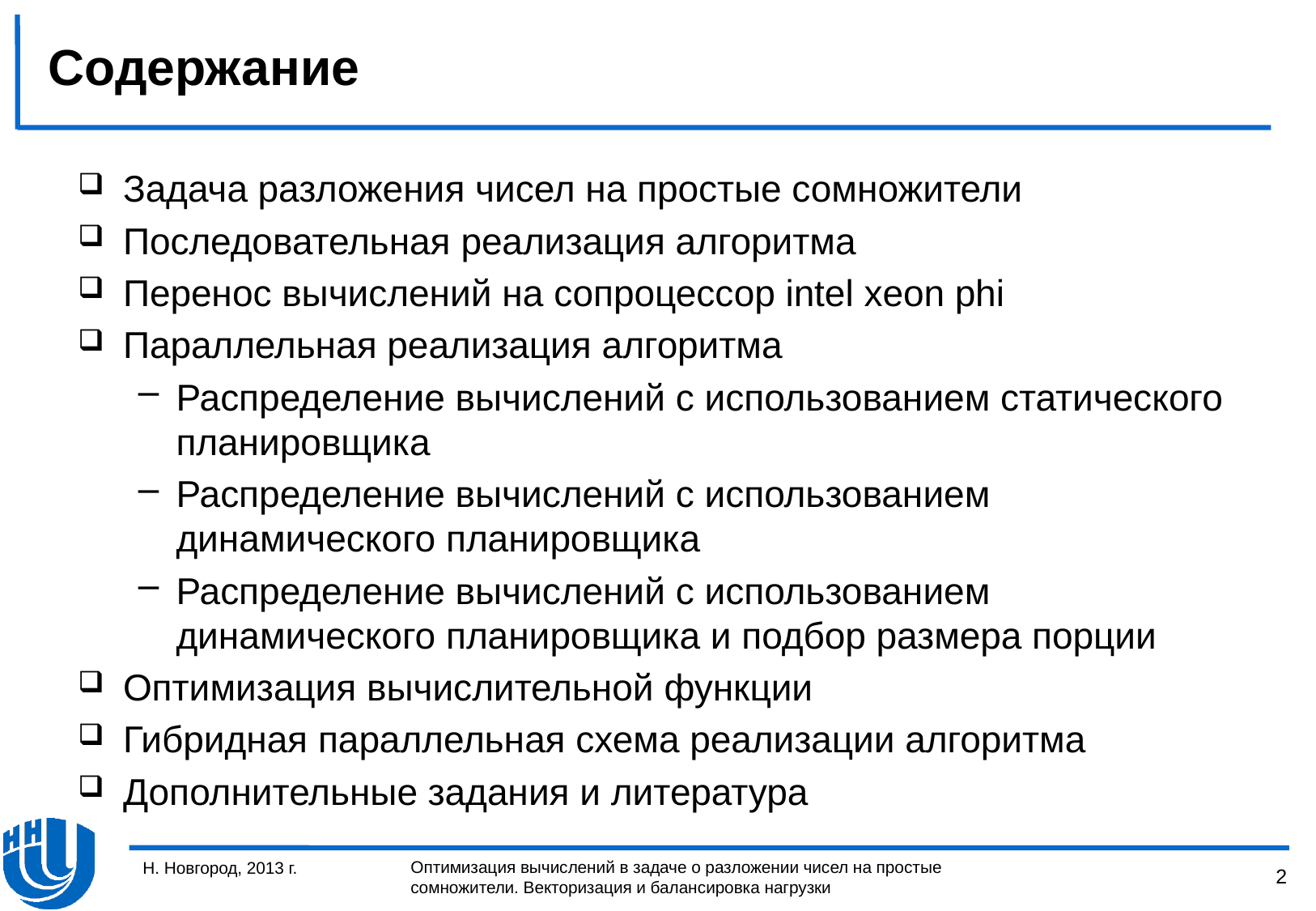

# Содержание
Задача разложения чисел на простые сомножители
Последовательная реализация алгоритма
Перенос вычислений на сопроцессор intel xeon phi
Параллельная реализация алгоритма
Распределение вычислений с использованием статического планировщика
Распределение вычислений с использованием динамического планировщика
Распределение вычислений с использованием динамического планировщика и подбор размера порции
Оптимизация вычислительной функции
Гибридная параллельная схема реализации алгоритма
Дополнительные задания и литература